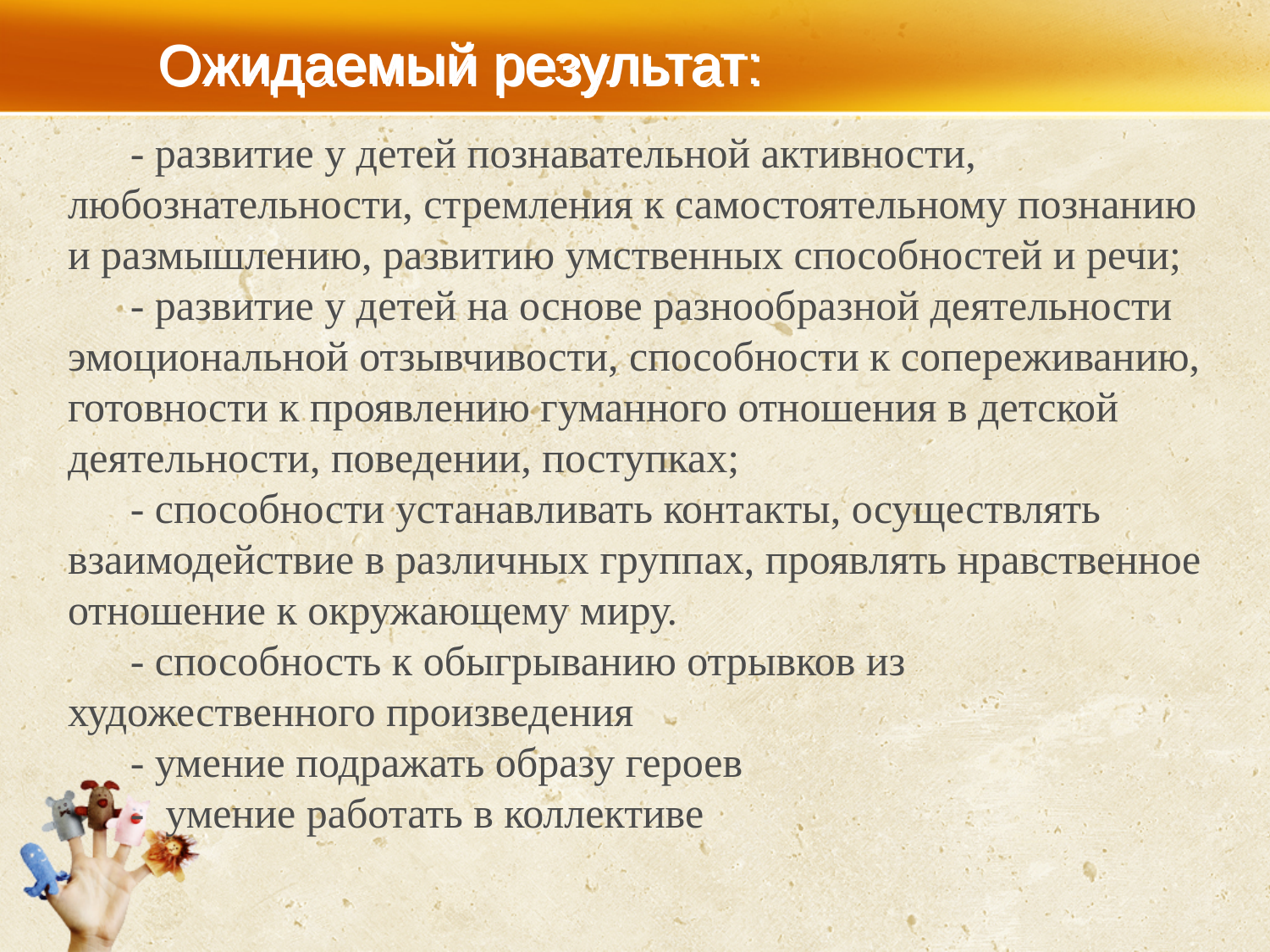

# Ожидаемый результат:
- развитие у детей познавательной активности, любознательности, стремления к самостоятельному познанию и размышлению, развитию умственных способностей и речи;
- развитие у детей на основе разнообразной деятельности эмоциональной отзывчивости, способности к сопереживанию, готовности к проявлению гуманного отношения в детской деятельности, поведении, поступках;
- способности устанавливать контакты, осуществлять взаимодействие в различных группах, проявлять нравственное отношение к окружающему миру.
- способность к обыгрыванию отрывков из художественного произведения
- умение подражать образу героев
-  умение работать в коллективе